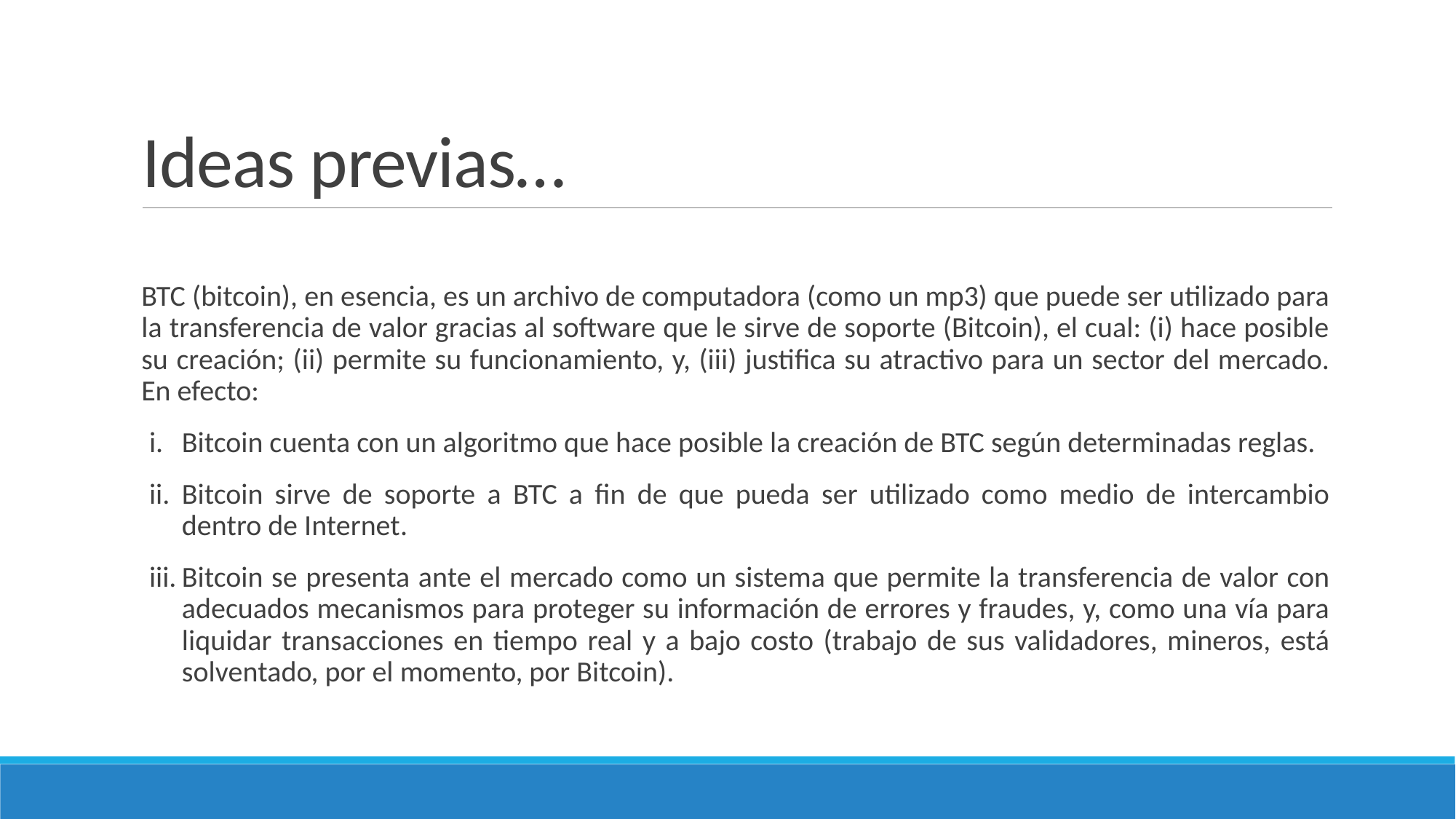

# Ideas previas…

BTC (bitcoin), en esencia, es un archivo de computadora (como un mp3) que puede ser utilizado para la transferencia de valor gracias al software que le sirve de soporte (Bitcoin), el cual: (i) hace posible su creación; (ii) permite su funcionamiento, y, (iii) justifica su atractivo para un sector del mercado. En efecto:
Bitcoin cuenta con un algoritmo que hace posible la creación de BTC según determinadas reglas.
Bitcoin sirve de soporte a BTC a fin de que pueda ser utilizado como medio de intercambio dentro de Internet.
Bitcoin se presenta ante el mercado como un sistema que permite la transferencia de valor con adecuados mecanismos para proteger su información de errores y fraudes, y, como una vía para liquidar transacciones en tiempo real y a bajo costo (trabajo de sus validadores, mineros, está solventado, por el momento, por Bitcoin).